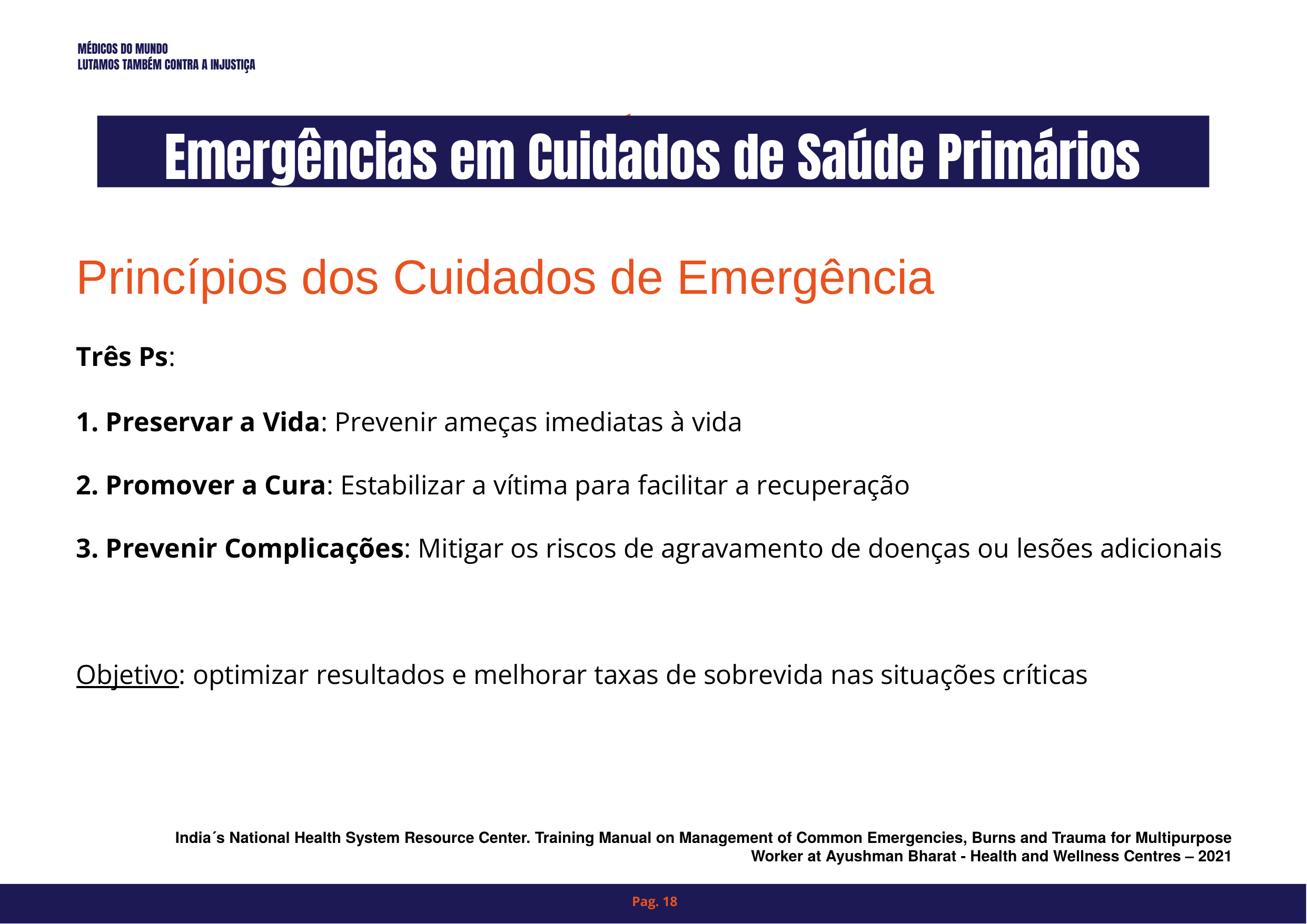

MÉDICOS DO MUNDO
LUTAMOS TAMBÉM CONTRA A INJUSTIÇA

# TÍTULO 1
Emergências em Cuidados de Saúde Primários

Princípios dos Cuidados de Emergência

Três Ps:

Preservar a Vida: Prevenir ameças imediatas à vida

Promover a Cura: Estabilizar a vítima para facilitar a recuperação

Prevenir Complicações: Mitigar os riscos de agravamento de doenças ou lesões adicionais

Objetivo: optimizar resultados e melhorar taxas de sobrevida nas situações críticas

India´s National Health System Resource Center. Training Manual on Management of Common Emergencies, Burns and Trauma for Multipurpose Worker at Ayushman Bharat - Health and Wellness Centres – 2021

Pag. 18